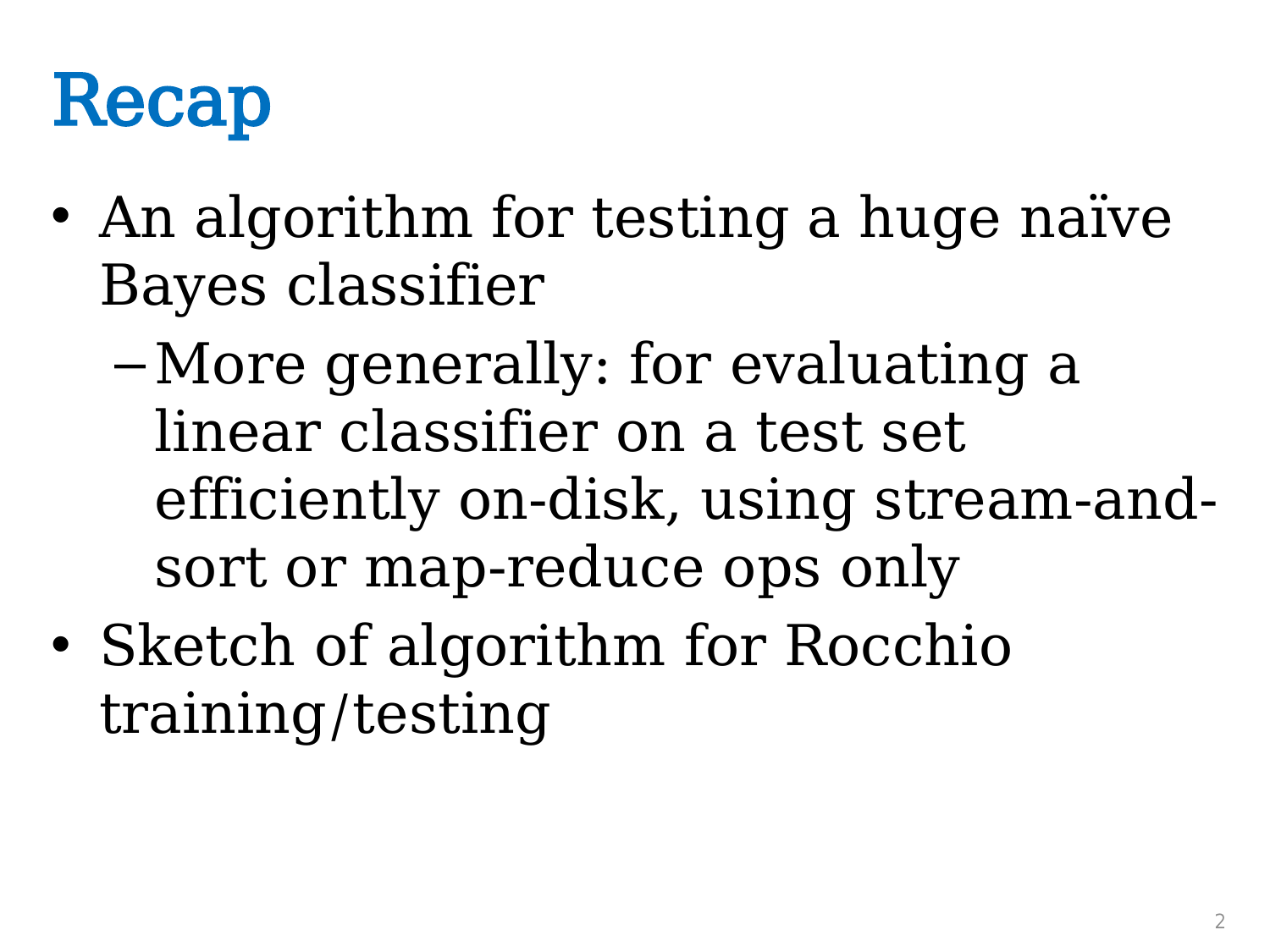

# Recap
An algorithm for testing a huge naïve Bayes classifier
More generally: for evaluating a linear classifier on a test set efficiently on-disk, using stream-and-sort or map-reduce ops only
Sketch of algorithm for Rocchio training/testing

2